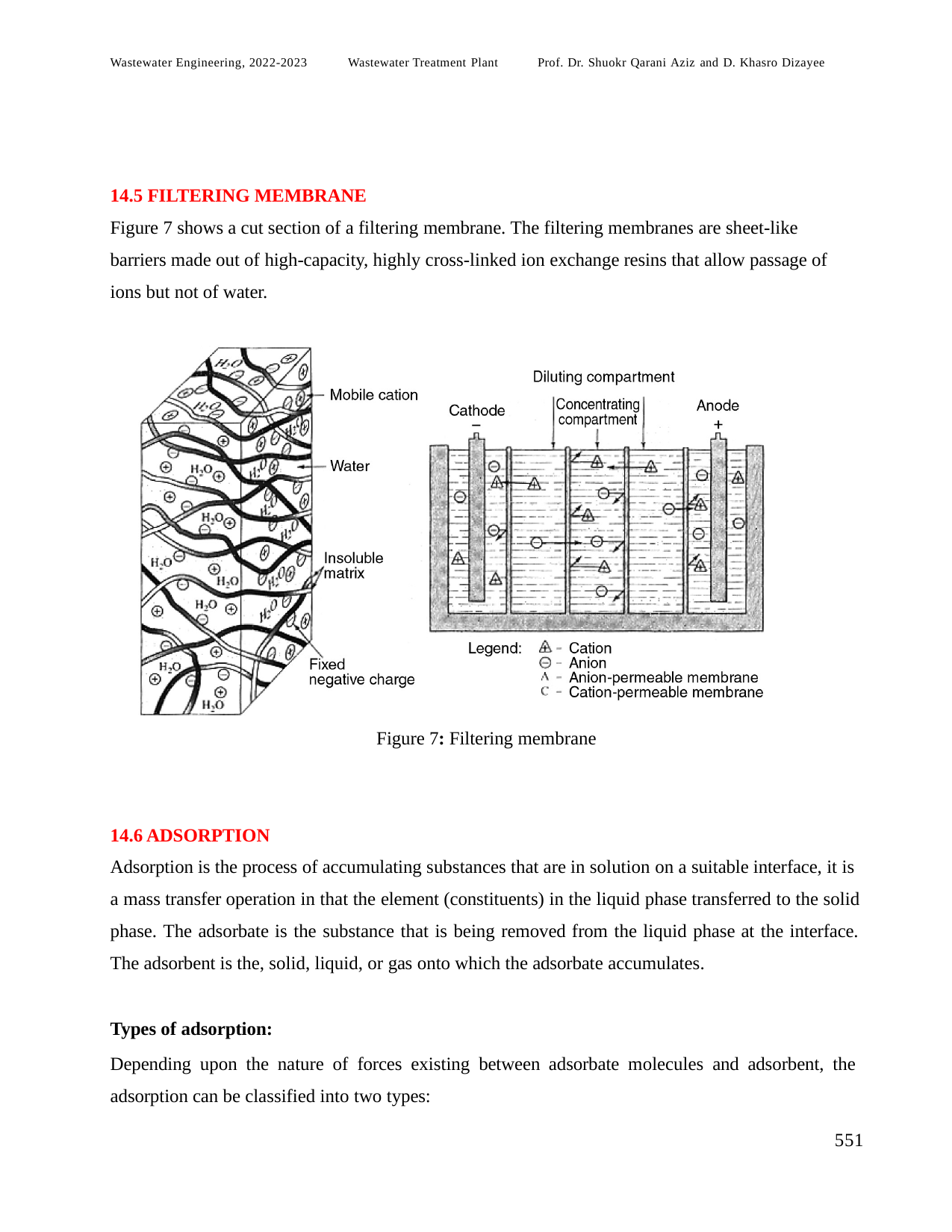

Wastewater Engineering, 2022-2023
Wastewater Treatment Plant
Prof. Dr. Shuokr Qarani Aziz and D. Khasro Dizayee
14.5 FILTERING MEMBRANE
Figure 7 shows a cut section of a filtering membrane. The filtering membranes are sheet-like
barriers made out of high-capacity, highly cross-linked ion exchange resins that allow passage of  ions but not of water.

Figure 7: Filtering membrane
14.6 ADSORPTION
Adsorption is the process of accumulating substances that are in solution on a suitable interface, it is
a mass transfer operation in that the element (constituents) in the liquid phase transferred to the solid  phase. The adsorbate is the substance that is being removed from the liquid phase at the interface.  The adsorbent is the, solid, liquid, or gas onto which the adsorbate accumulates.

Types of adsorption:
Depending upon the nature of forces existing between adsorbate molecules and adsorbent, the  adsorption can be classified into two types:
551